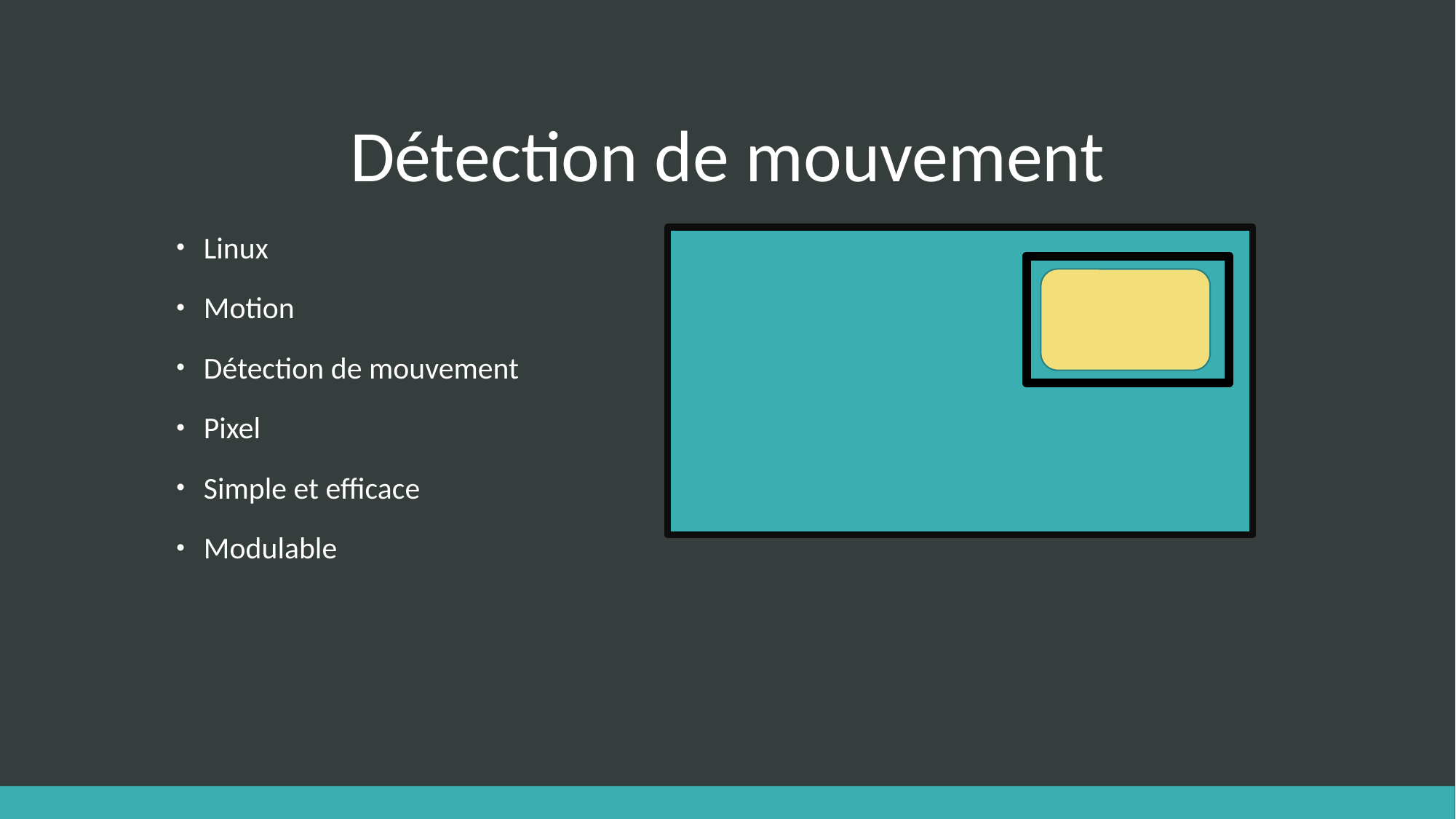

# Détection de mouvement
Linux
Motion
Détection de mouvement
Pixel
Simple et efficace
Modulable